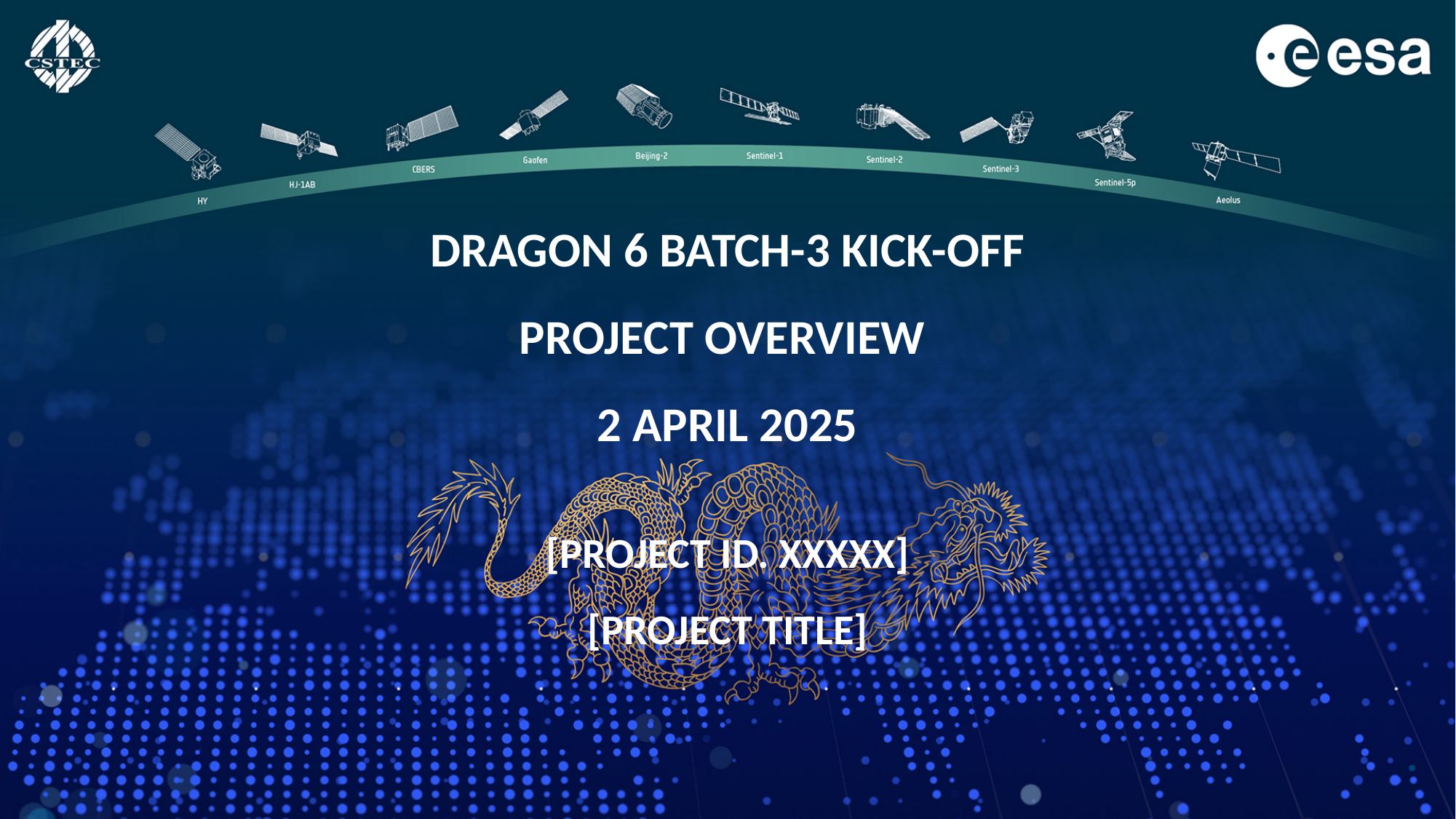

DRAGON 6 BATCH-3 KICK-OFF
PROJECT OVERVIEW
2 APRIL 2025

[project ID. Xxxxx]
[PROJECT TITLE]